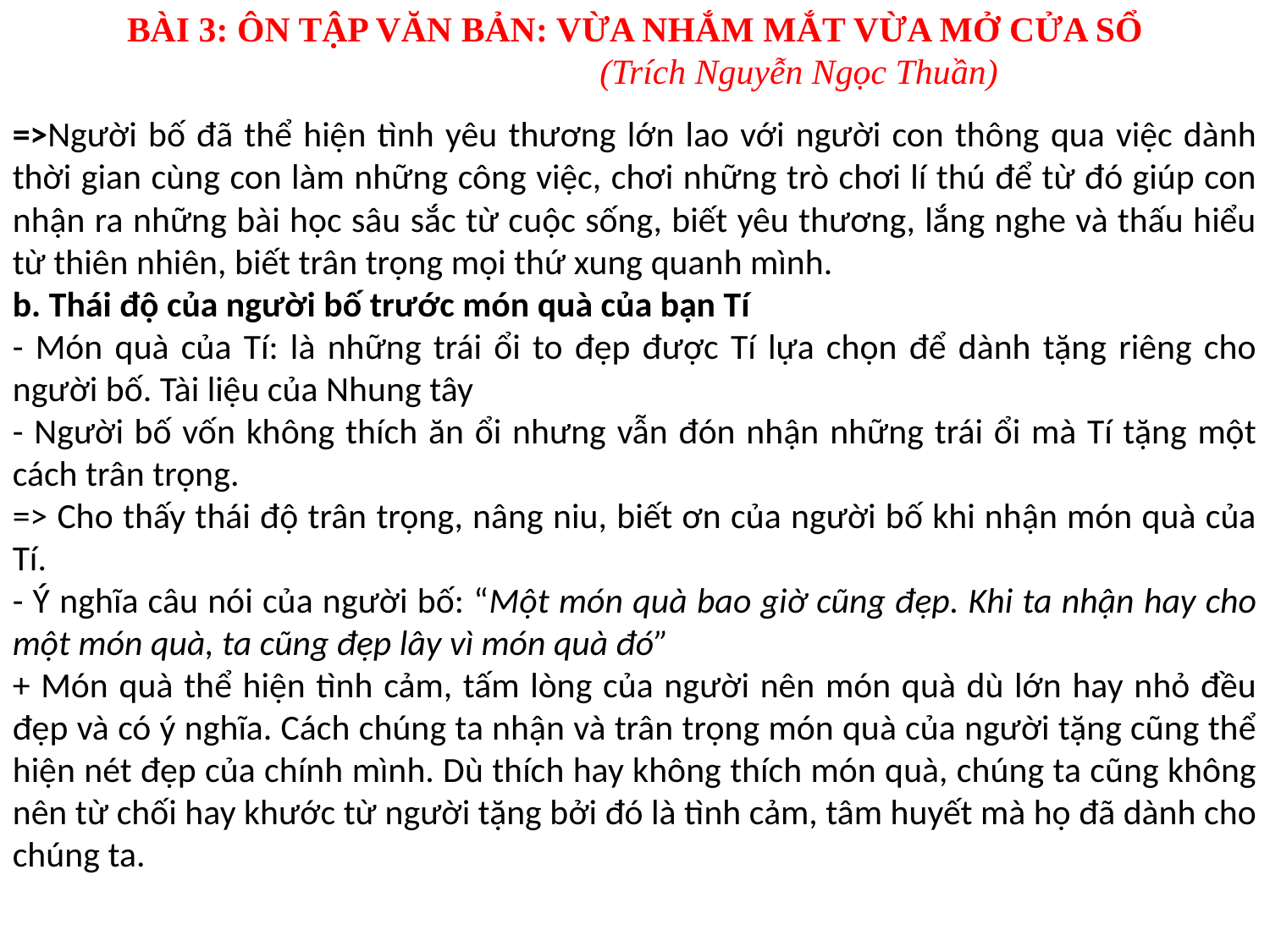

BÀI 3: ÔN TẬP VĂN BẢN: VỪA NHẮM MẮT VỪA MỞ CỬA SỔ
                                     (Trích Nguyễn Ngọc Thuần)

=>Người bố đã thể hiện tình yêu thương lớn lao với người con thông qua việc dành thời gian cùng con làm những công việc, chơi những trò chơi lí thú để từ đó giúp con nhận ra những bài học sâu sắc từ cuộc sống, biết yêu thương, lắng nghe và thấu hiểu từ thiên nhiên, biết trân trọng mọi thứ xung quanh mình.
b. Thái độ của người bố trước món quà của bạn Tí
- Món quà của Tí: là những trái ổi to đẹp được Tí lựa chọn để dành tặng riêng cho người bố. Tài liệu của Nhung tây
- Người bố vốn không thích ăn ổi nhưng vẫn đón nhận những trái ổi mà Tí tặng một cách trân trọng.
=> Cho thấy thái độ trân trọng, nâng niu, biết ơn của người bố khi nhận món quà của Tí.
- Ý nghĩa câu nói của người bố: “Một món quà bao giờ cũng đẹp. Khi ta nhận hay cho một món quà, ta cũng đẹp lây vì món quà đó”
+ Món quà thể hiện tình cảm, tấm lòng của người nên món quà dù lớn hay nhỏ đều đẹp và có ý nghĩa. Cách chúng ta nhận và trân trọng món quà của người tặng cũng thể hiện nét đẹp của chính mình. Dù thích hay không thích món quà, chúng ta cũng không nên từ chối hay khước từ người tặng bởi đó là tình cảm, tâm huyết mà họ đã dành cho chúng ta.